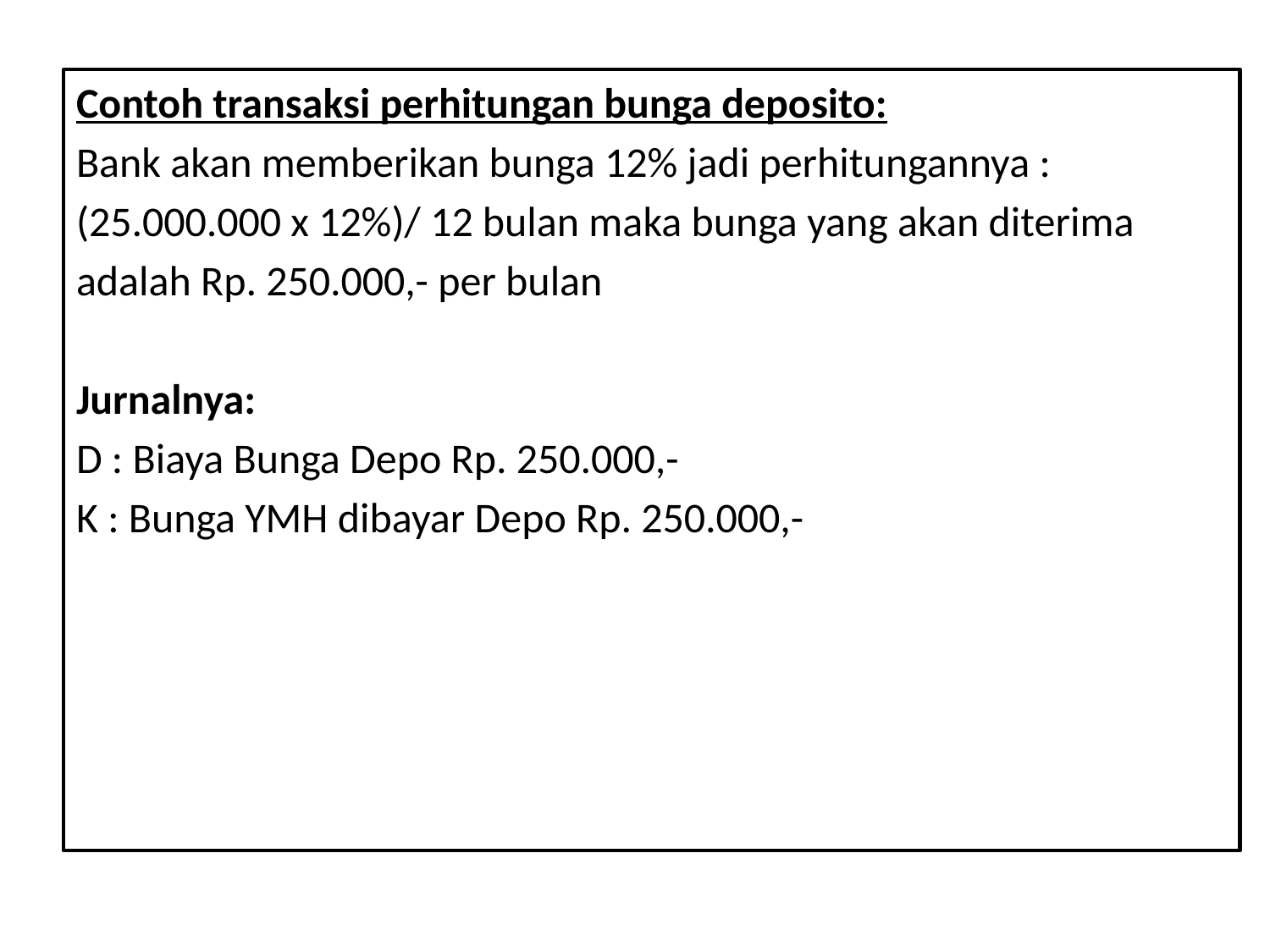

Contoh transaksi perhitungan bunga deposito:
Bank akan memberikan bunga 12% jadi perhitungannya :
(25.000.000 x 12%)/ 12 bulan maka bunga yang akan diterima
adalah Rp. 250.000,- per bulan

Jurnalnya:
D : Biaya Bunga Depo Rp. 250.000,-
K : Bunga YMH dibayar Depo Rp. 250.000,-